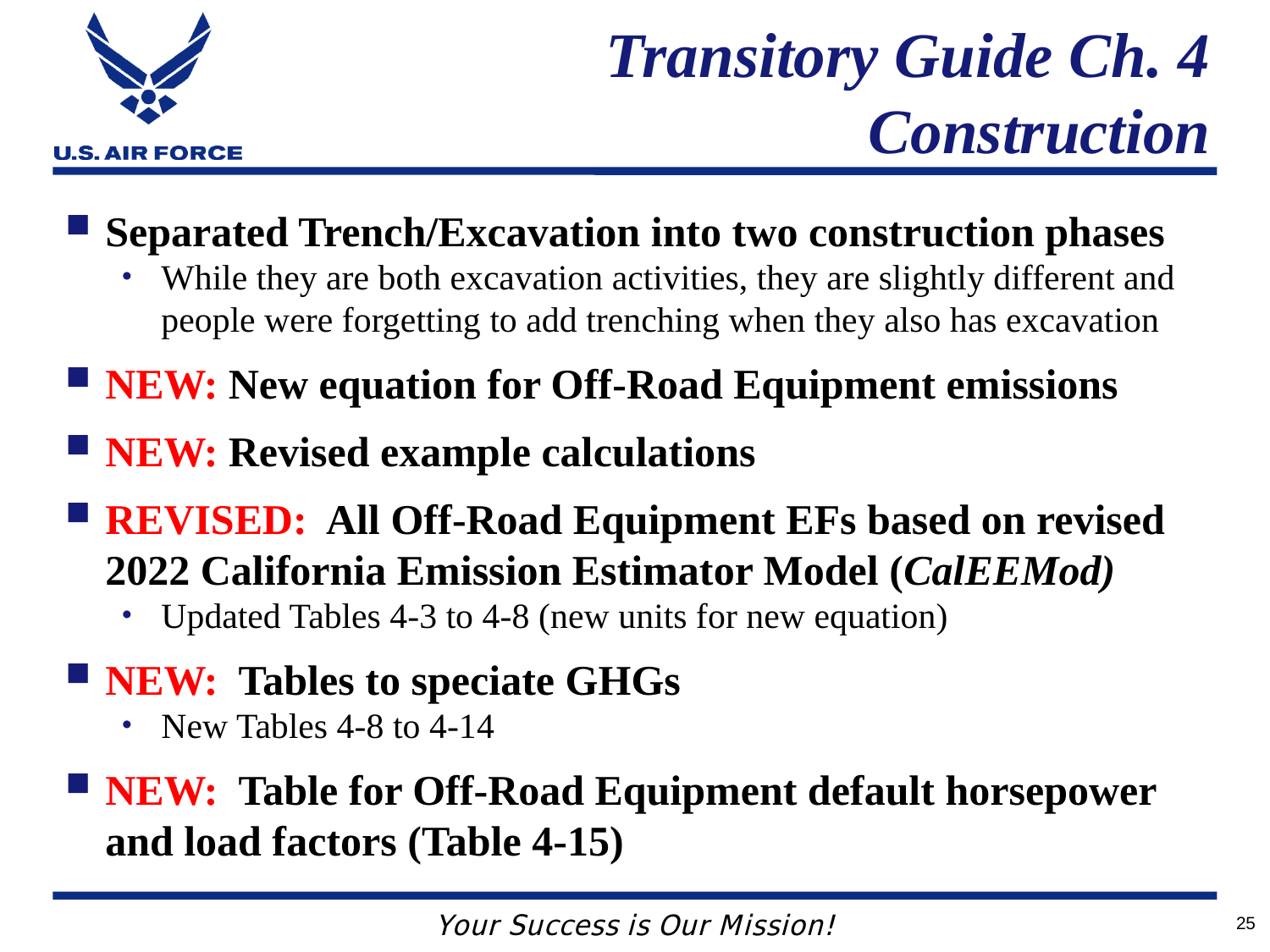

# Transitory Guide Ch. 4 Construction
Separated Trench/Excavation into two construction phases
While they are both excavation activities, they are slightly different and people were forgetting to add trenching when they also has excavation

NEW: New equation for Off-Road Equipment emissions

NEW: Revised example calculations

REVISED:  All Off-Road Equipment EFs based on revised 2022 California Emission Estimator Model (CalEEMod)
Updated Tables 4-3 to 4-8 (new units for new equation)

NEW:  Tables to speciate GHGs
New Tables 4-8 to 4-14

NEW:  Table for Off-Road Equipment default horsepower and load factors (Table 4-15)
25